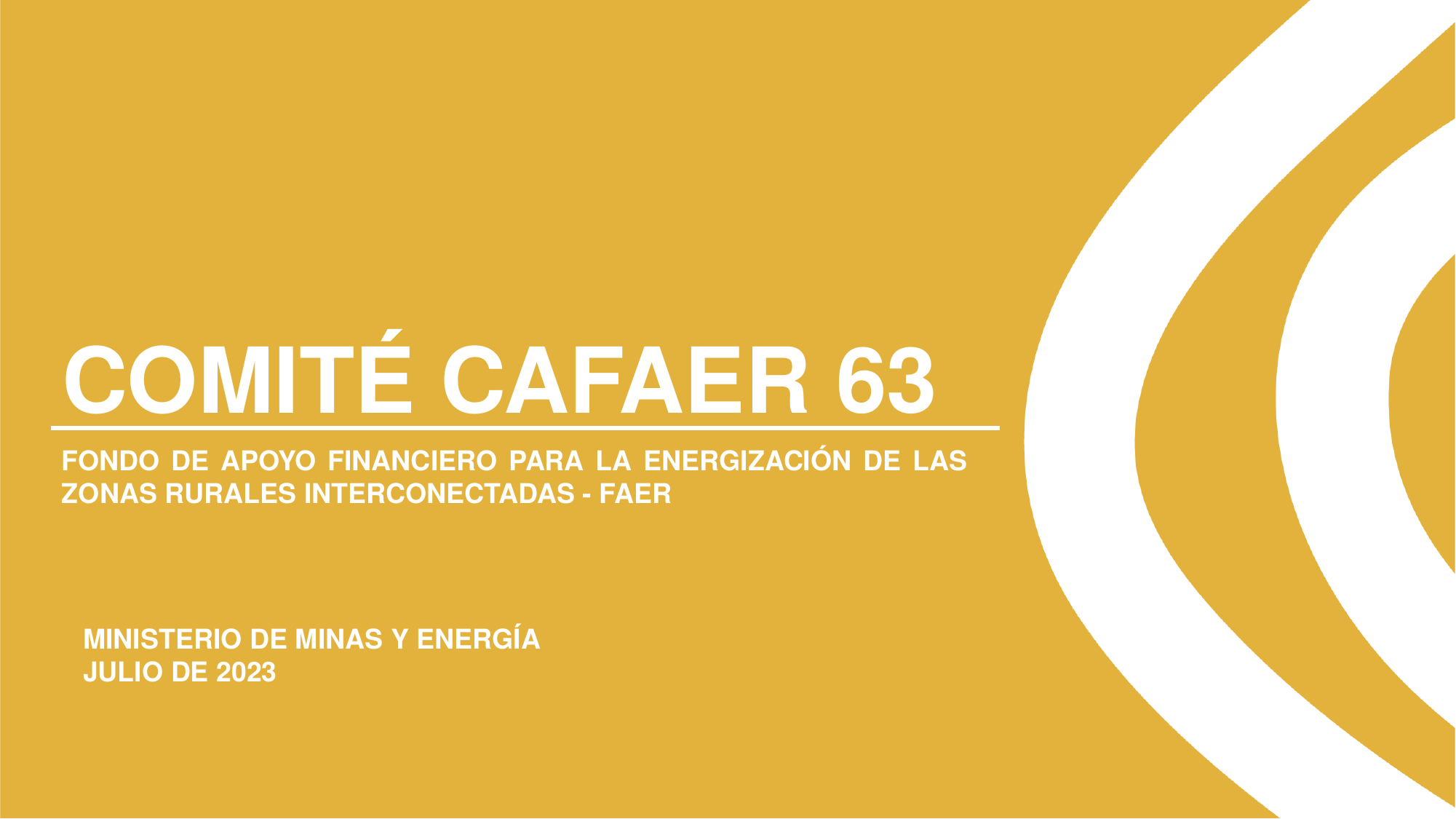

# COMITÉ CAFAER 63
FONDO DE APOYO FINANCIERO PARA LA ENERGIZACIÓN DE LAS ZONAS RURALES INTERCONECTADAS - FAER
MINISTERIO DE MINAS Y ENERGÍA
JULIO DE 2023